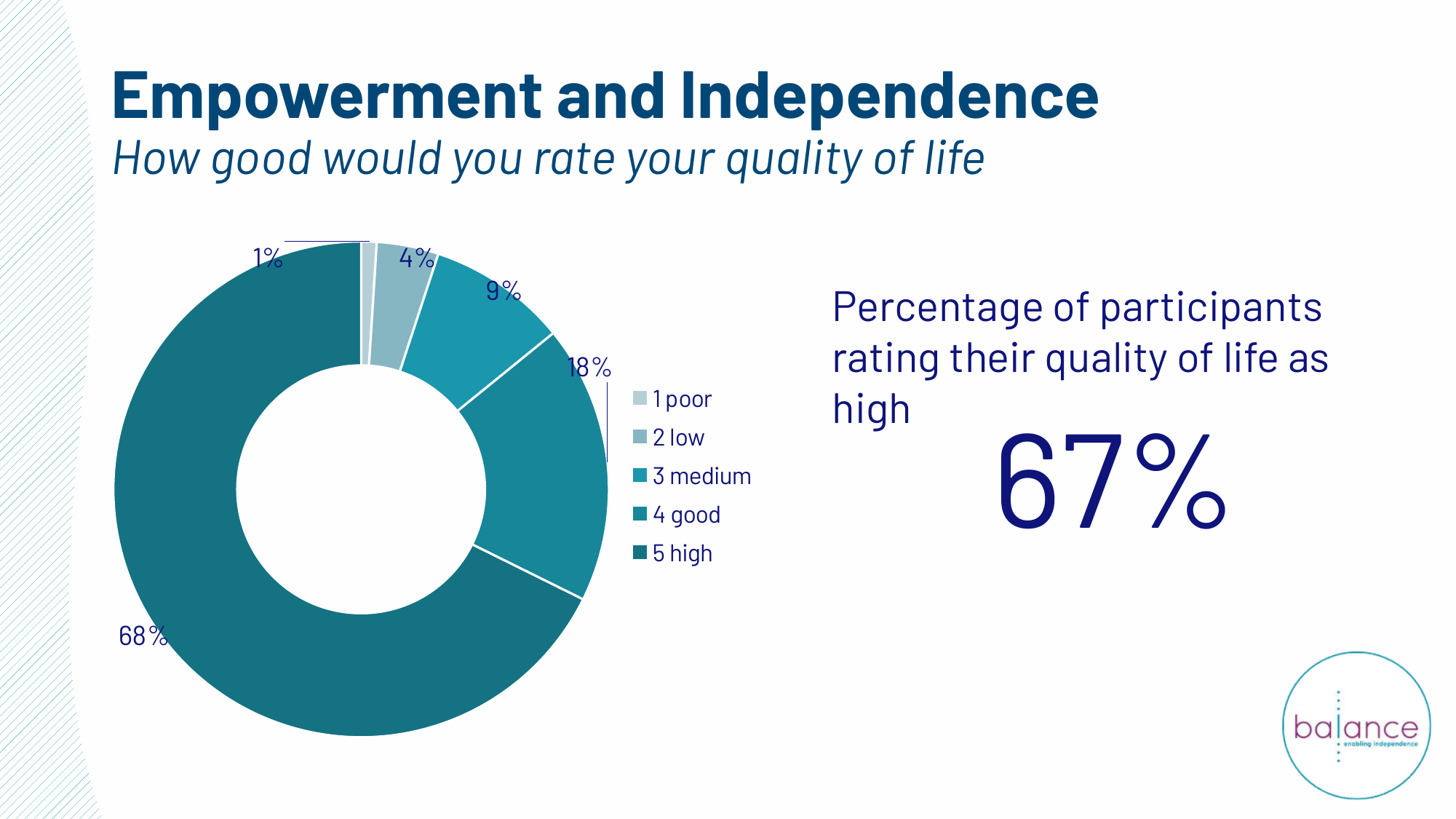

# Empowerment and Independence How good would you rate your quality of life

### Chart

| Category |  |
|---|---|
| 1 poor | 0.01 |
| 2 low | 0.04 |
| 3 medium | 0.09 |
| 4 good | 0.18 |
| 5 high | 0.67 |
Percentage of participants rating their quality of life as high
67%